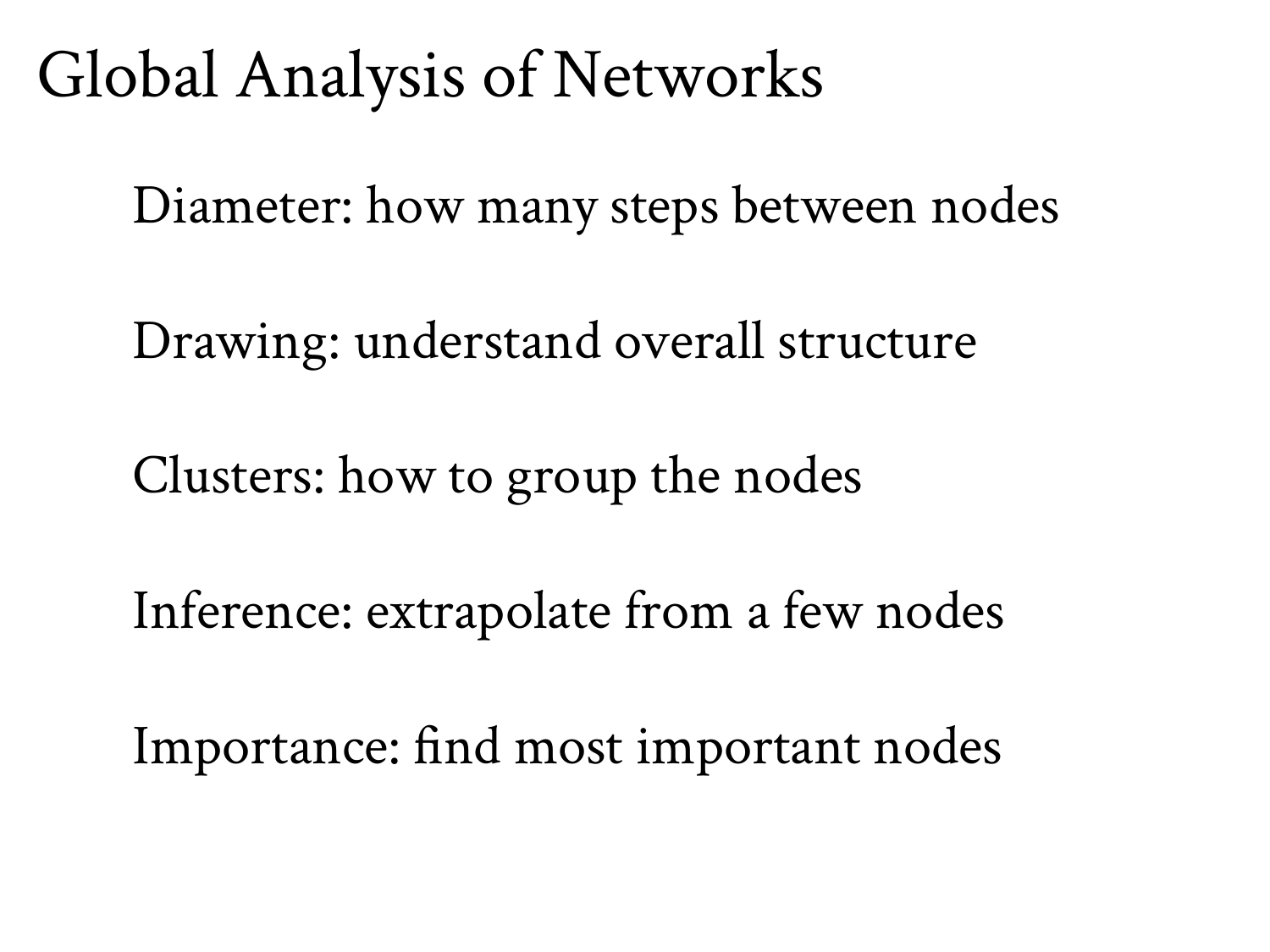

Global Analysis of Networks
Diameter: how many steps between nodes

Drawing: understand overall structure

Clusters: how to group the nodes

Inference: extrapolate from a few nodes

Importance: find most important nodes